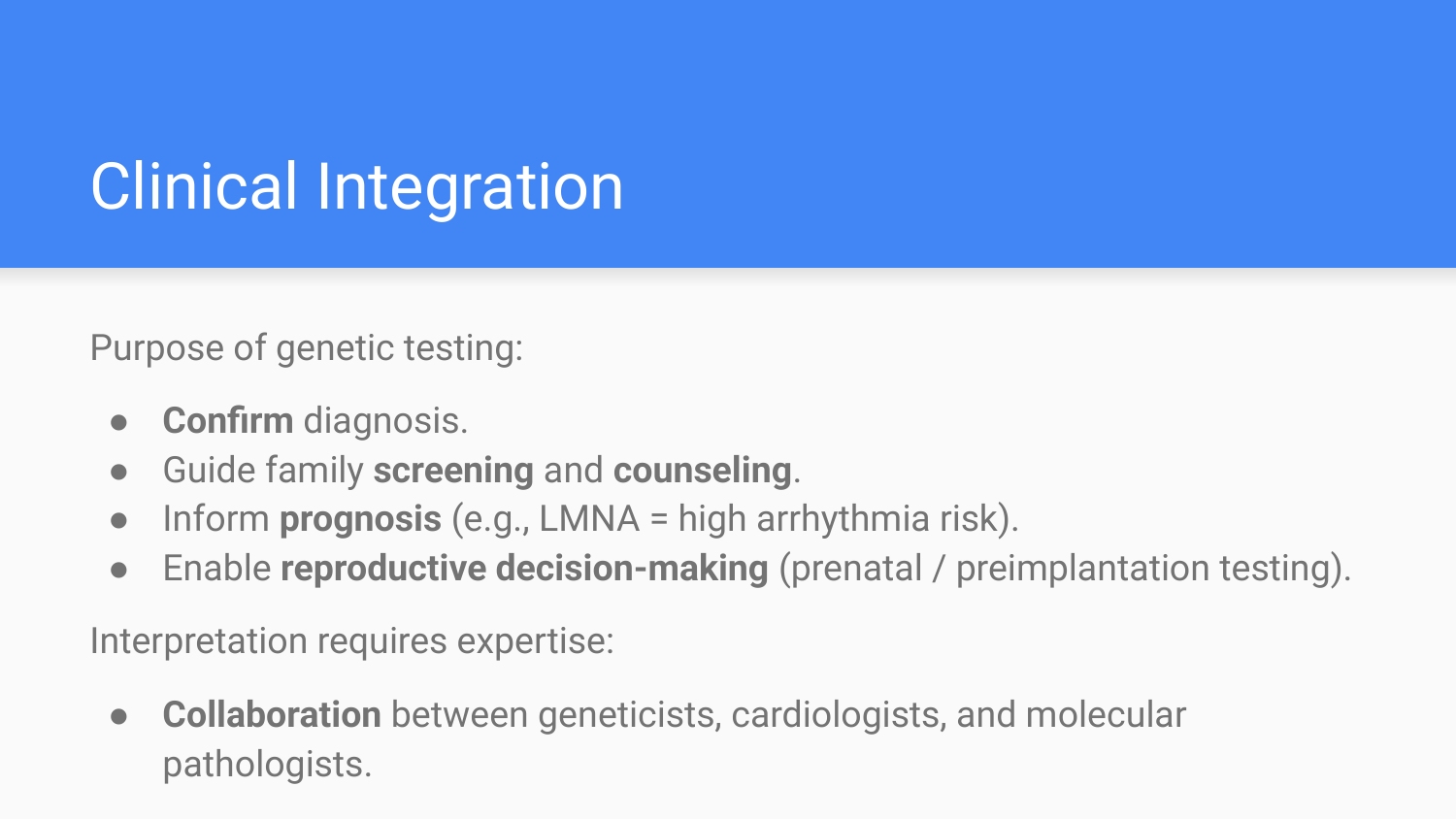

# Clinical Integration
Purpose of genetic testing:
Confirm diagnosis.
Guide family screening and counseling.
Inform prognosis (e.g., LMNA = high arrhythmia risk).
Enable reproductive decision-making (prenatal / preimplantation testing).
Interpretation requires expertise:
Collaboration between geneticists, cardiologists, and molecular pathologists.